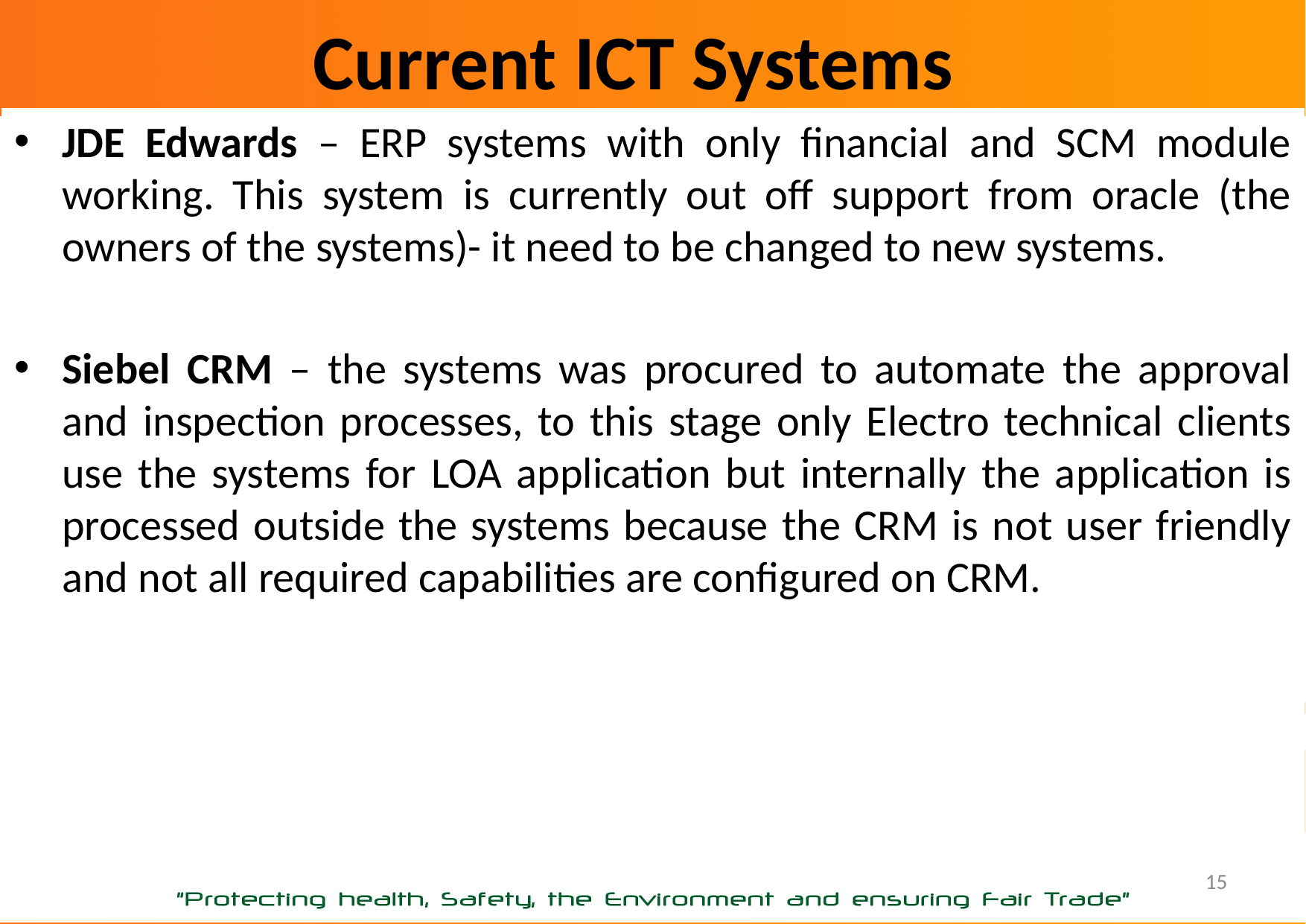

# Current ICT Systems
JDE Edwards – ERP systems with only financial and SCM module working. This system is currently out off support from oracle (the owners of the systems)- it need to be changed to new systems.

Siebel CRM – the systems was procured to automate the approval and inspection processes, to this stage only Electro technical clients use the systems for LOA application but internally the application is processed outside the systems because the CRM is not user friendly and not all required capabilities are configured on CRM.

15